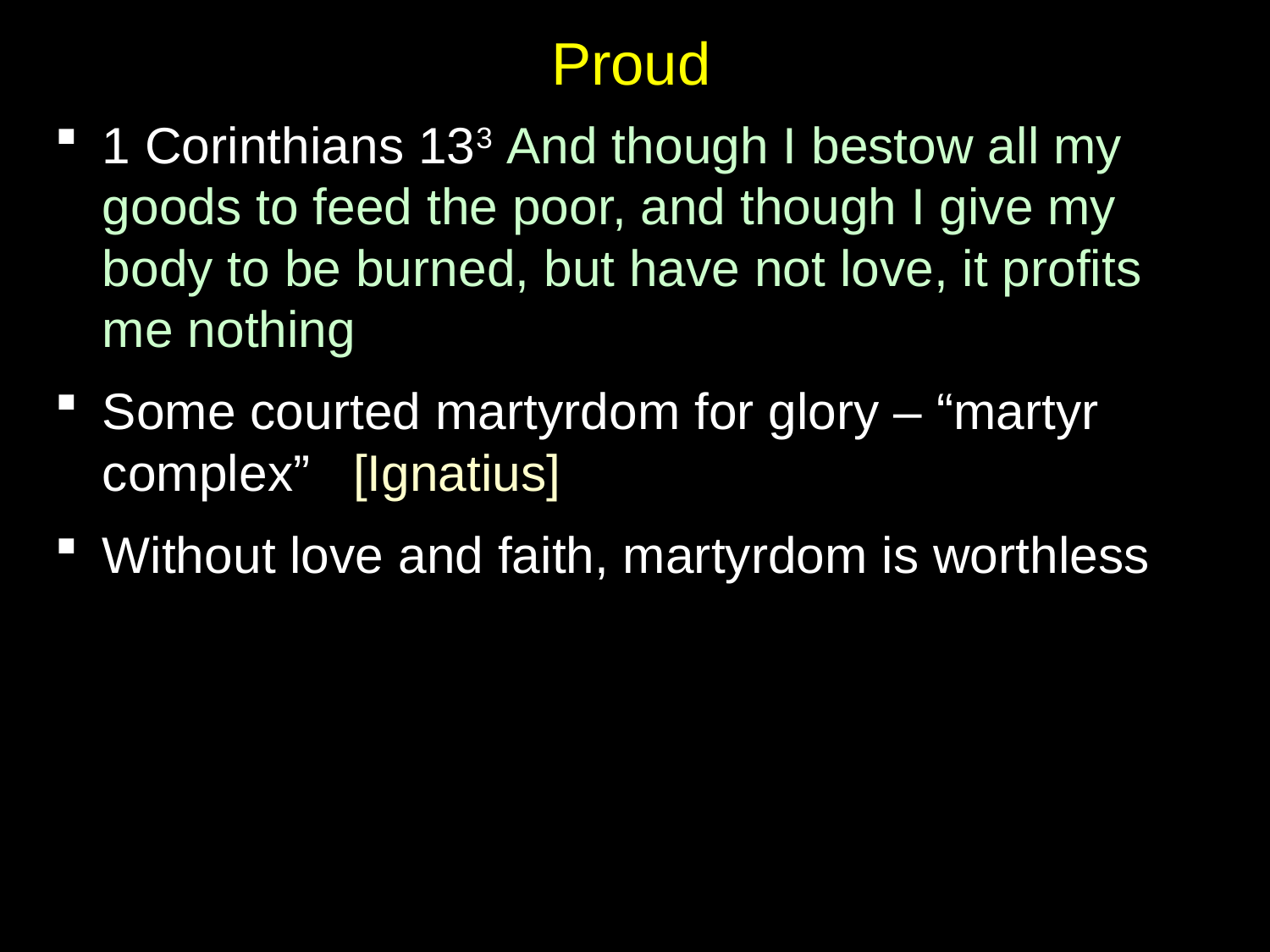

# Proud
1 Corinthians 133 And though I bestow all my goods to feed the poor, and though I give my body to be burned, but have not love, it profits me nothing
Some courted martyrdom for glory – “martyr complex”   [Ignatius]
Without love and faith, martyrdom is worthless